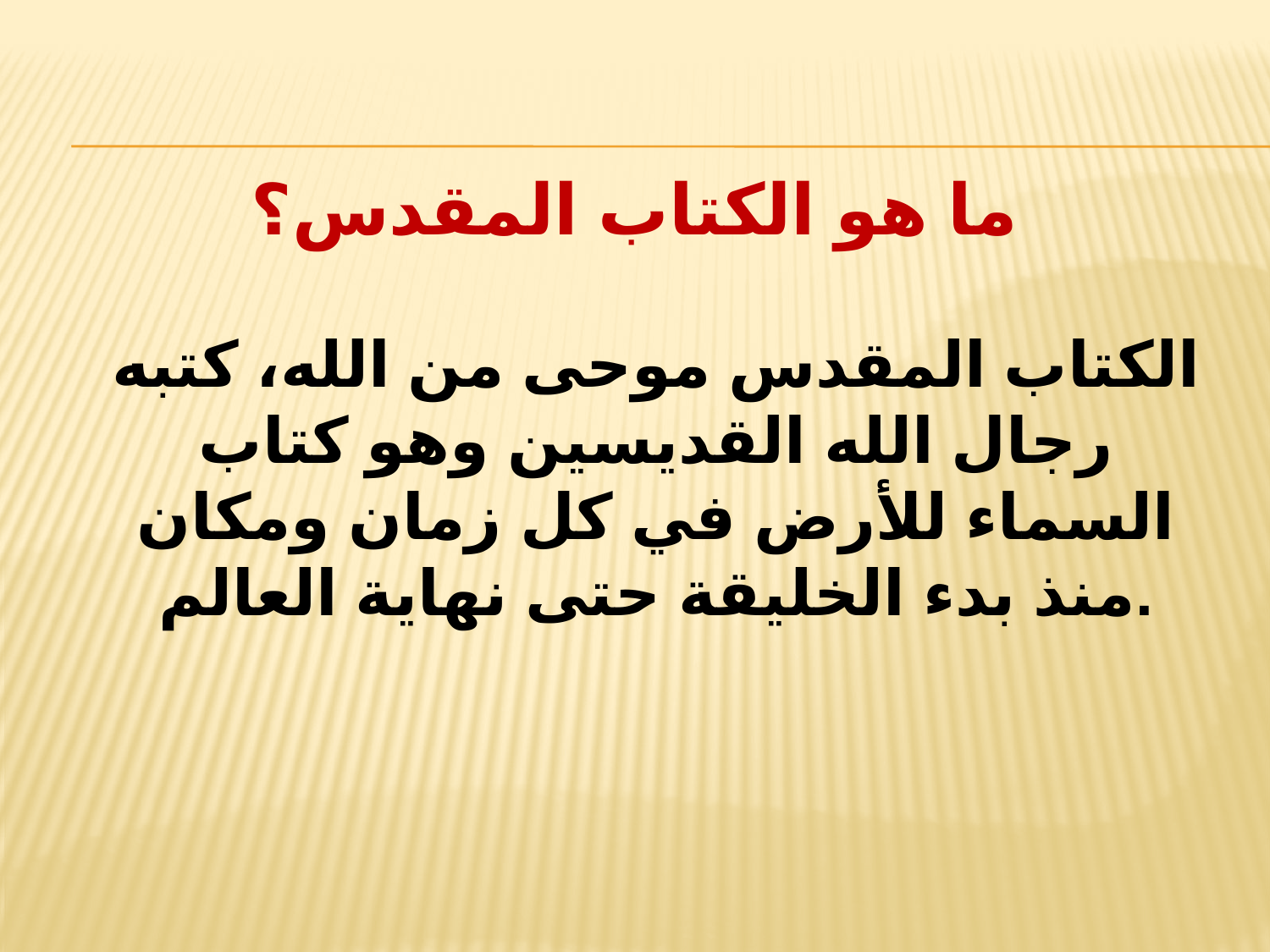

# ما هو الكتاب المقدس؟
الكتاب المقدس موحى من الله، كتبه رجال الله القديسين وهو كتاب السماء للأرض في كل زمان ومكان منذ بدء الخليقة حتى نهاية العالم.